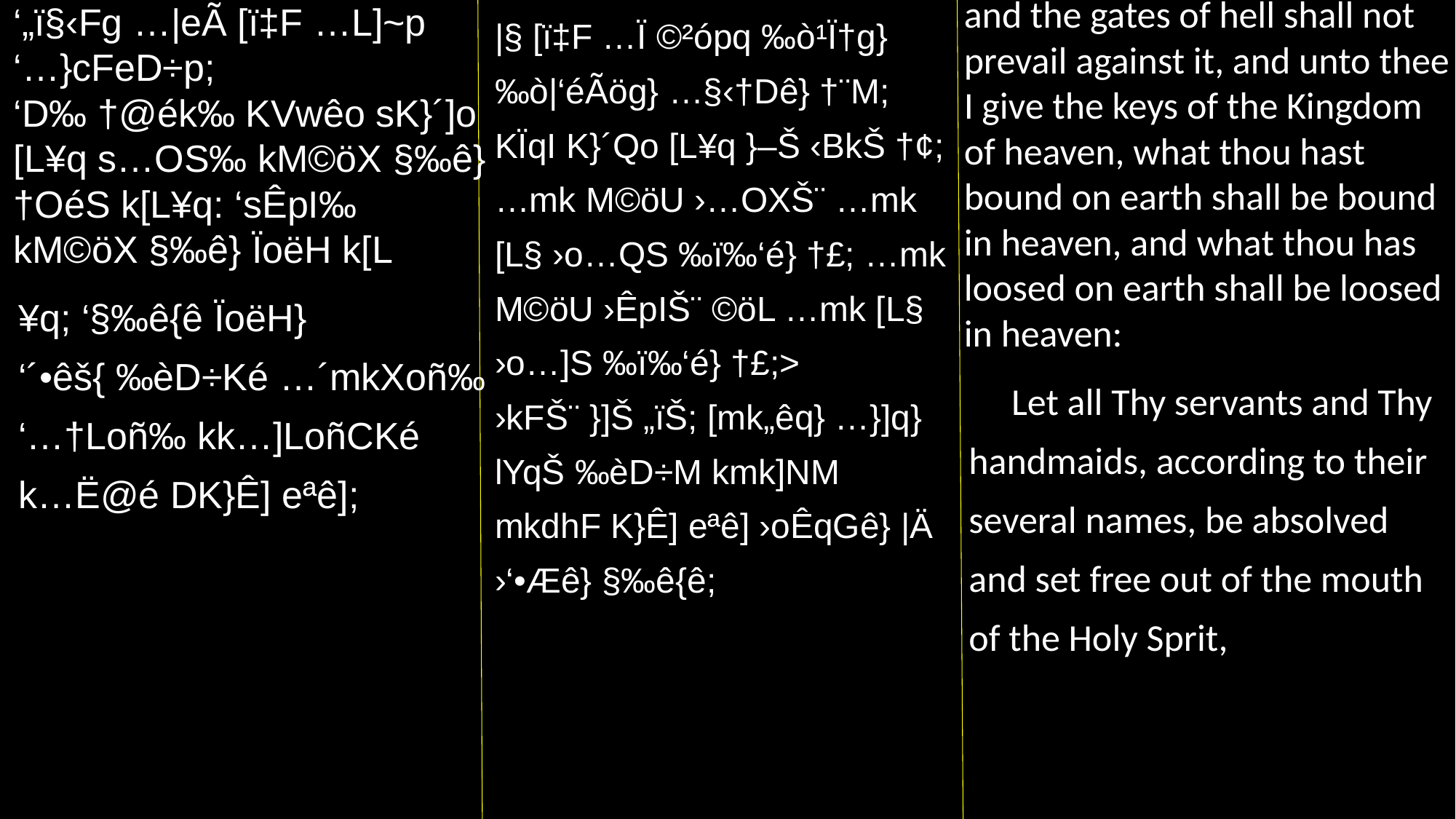

and the gates of hell shall not prevail against it, and unto thee I give the keys of the Kingdom of heaven, what thou hast bound on earth shall be bound in heaven, and what thou has loosed on earth shall be loosed in heaven:
     Let all Thy servants and Thy handmaids, according to their several names, be absolved and set free out of the mouth of the Holy Sprit,
‘„ï§‹Fg …|eÃ [ï‡F …L]~p ‘…}cFeD÷p;
‘D‰ †@ék‰ KVwêo sK}´]o [L¥q s…OS‰ kM©öX §‰ê} †OéS k[L¥q: ‘sÊpI‰ kM©öX §‰ê} ÏoëH k[L
¥q; ‘§‰ê{ê ÏoëH} ‘´•êš{ ‰èD÷Ké …´mkXoñ‰ ‘…†Loñ‰ kk…]LoñCKé k…Ë@é DK}Ê] eªê];
|§ [ï‡F …Ï ©²ópq ‰ò¹Ï†g} ‰ò|‘éÃög} …§‹†Dê} †¨M; KÏqI K}´Qo [L¥q }–Š ‹BkŠ †¢; …mk M©öU ›…OXŠ¨ …mk [L§ ›o…QS ‰ï‰‘é} †£; …mk M©öU ›ÊpIŠ¨ ©öL …mk [L§ ›o…]S ‰ï‰‘é} †£;> ›kFŠ¨ }]Š „ïŠ; [mk„êq} …}]q} lYqŠ ‰èD÷M kmk]NM mkdhF K}Ê] eªê] ›oÊqGê} |Ä ›‘•Æê} §‰ê{ê;